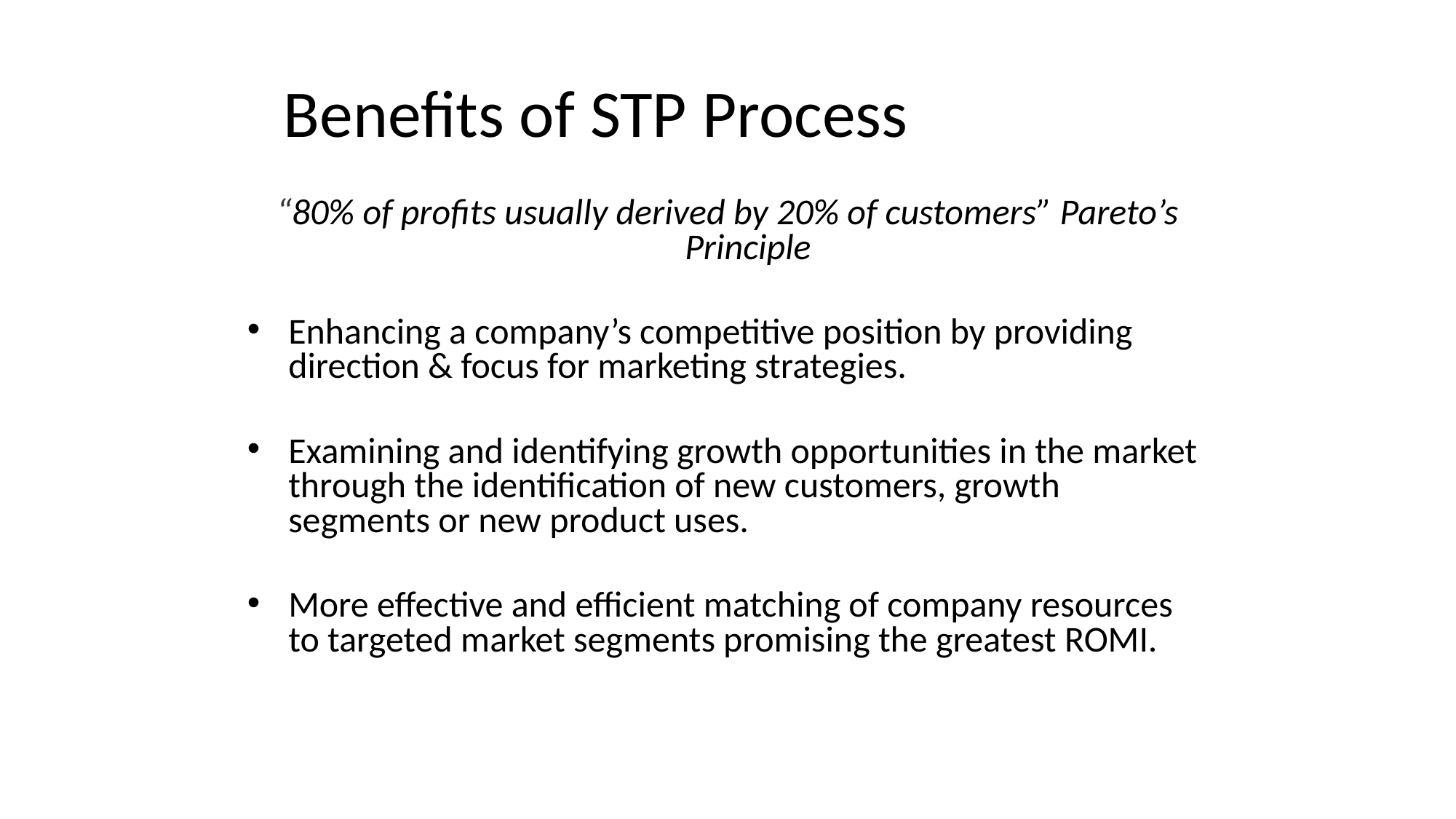

# Benefits of STP Process
“80% of profits usually derived by 20% of customers” Pareto’s Principle

Enhancing a company’s competitive position by providing direction & focus for marketing strategies.

Examining and identifying growth opportunities in the market through the identification of new customers, growth segments or new product uses.

More effective and efficient matching of company resources to targeted market segments promising the greatest ROMI.